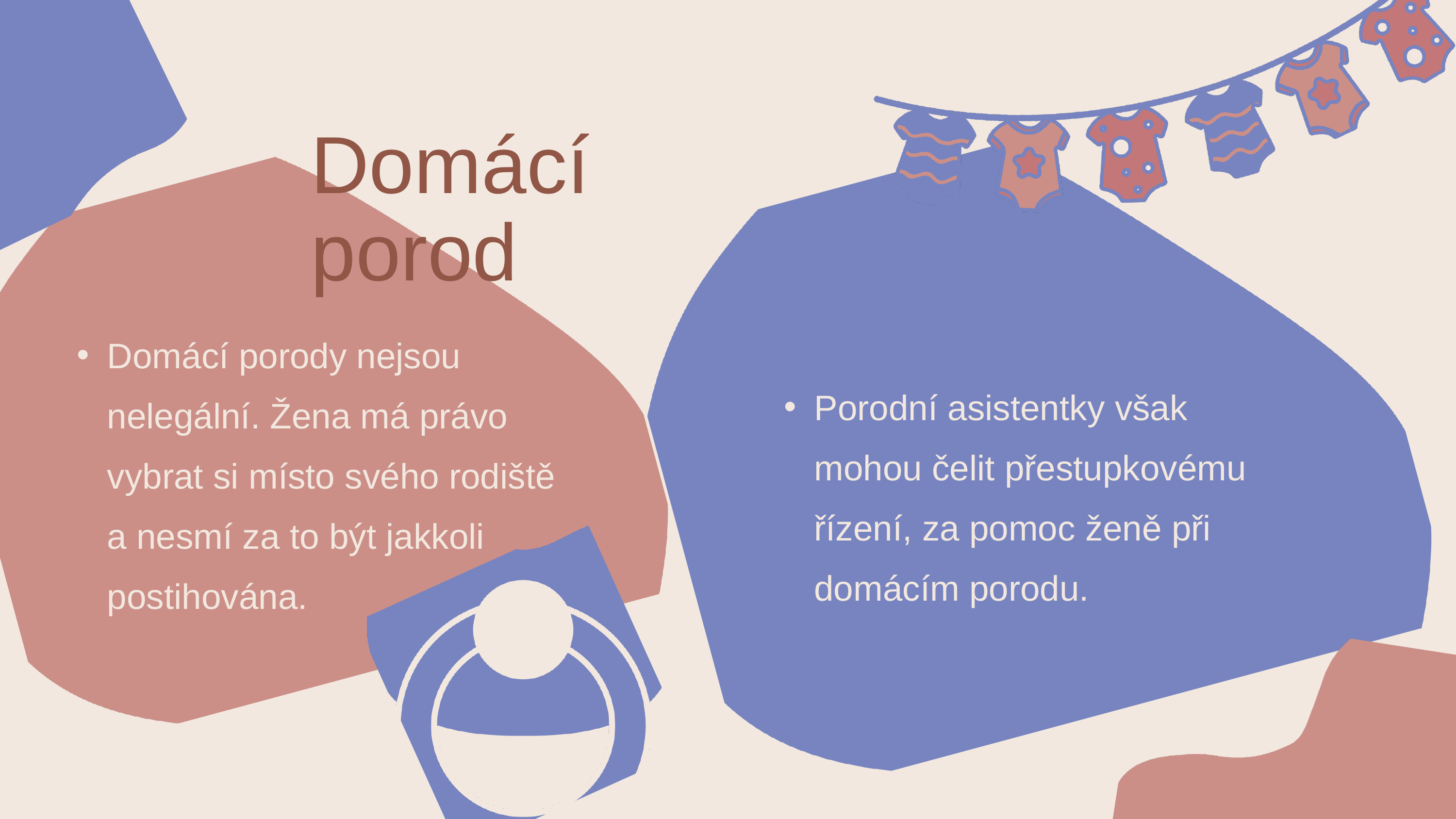

Domácí porod

Porodní asistentky však mohou čelit přestupkovému řízení, za pomoc ženě při domácím porodu.

Domácí porody nejsou nelegální. Žena má právo vybrat si místo svého rodiště a nesmí za to být jakkoli postihována.